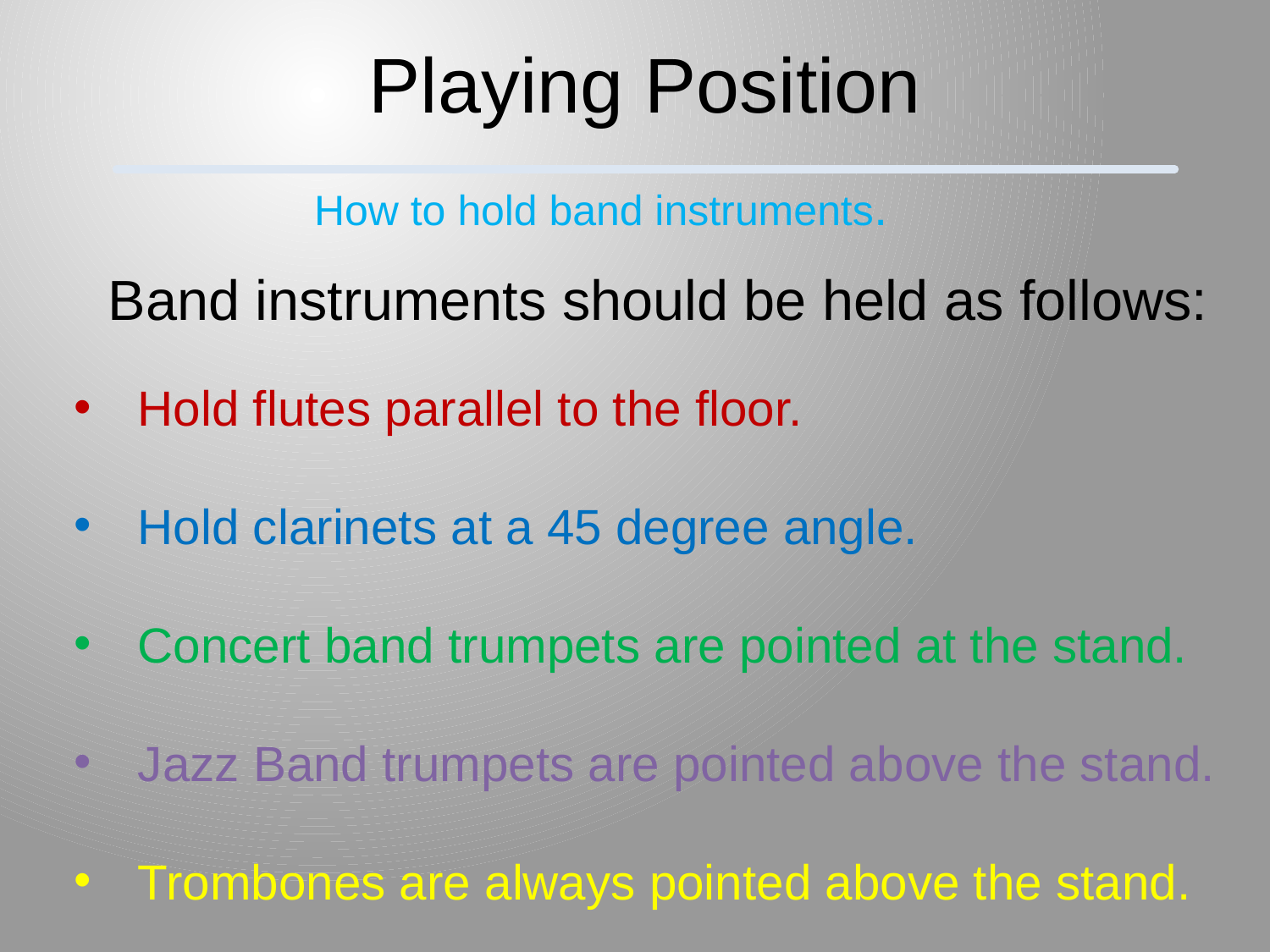

Playing Position
How to hold band instruments.
Band instruments should be held as follows:
Hold flutes parallel to the floor.

Hold clarinets at a 45 degree angle.

Concert band trumpets are pointed at the stand.

Jazz Band trumpets are pointed above the stand.

Trombones are always pointed above the stand.